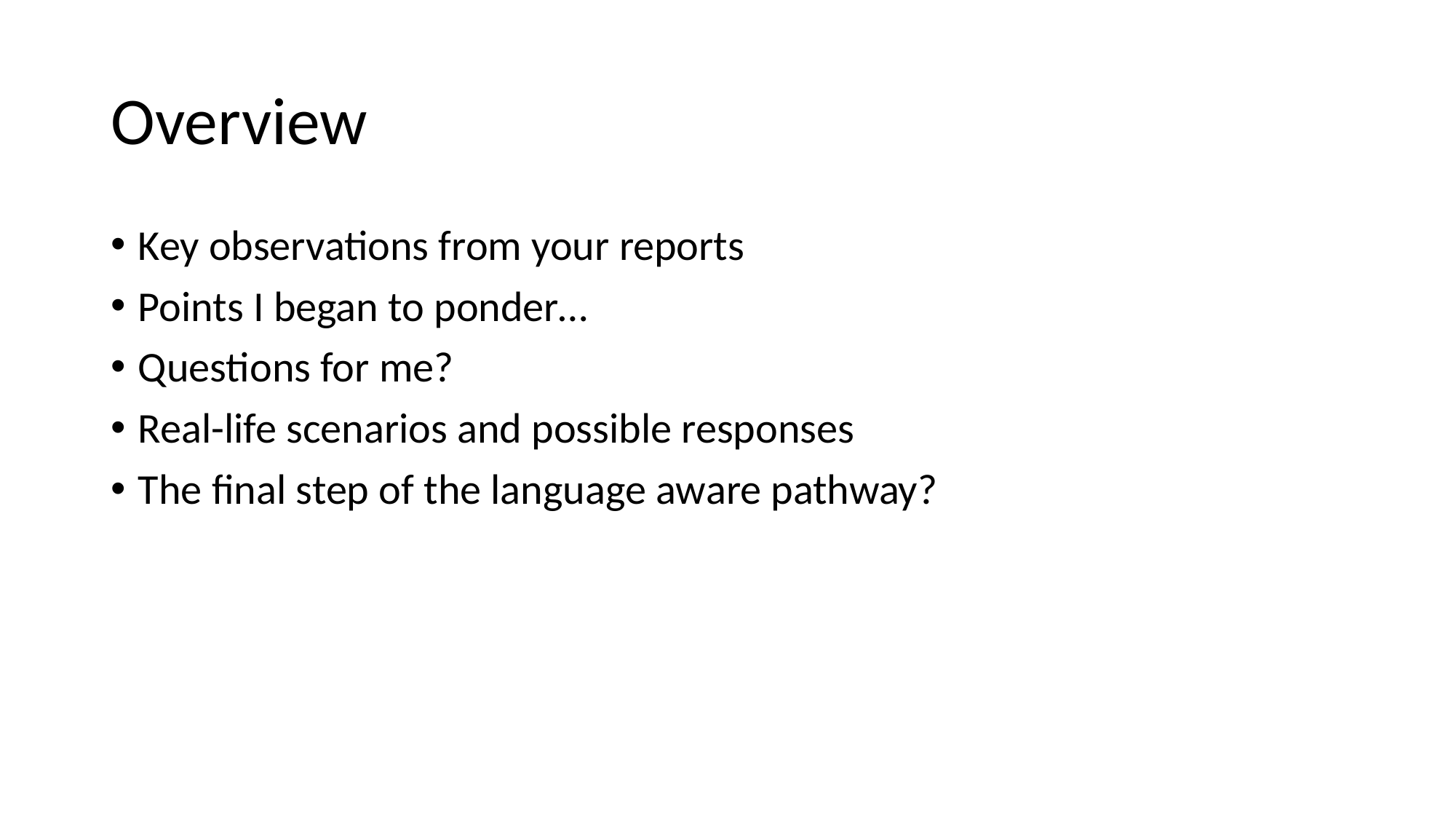

# Overview
Key observations from your reports
Points I began to ponder…
Questions for me?
Real-life scenarios and possible responses
The final step of the language aware pathway?